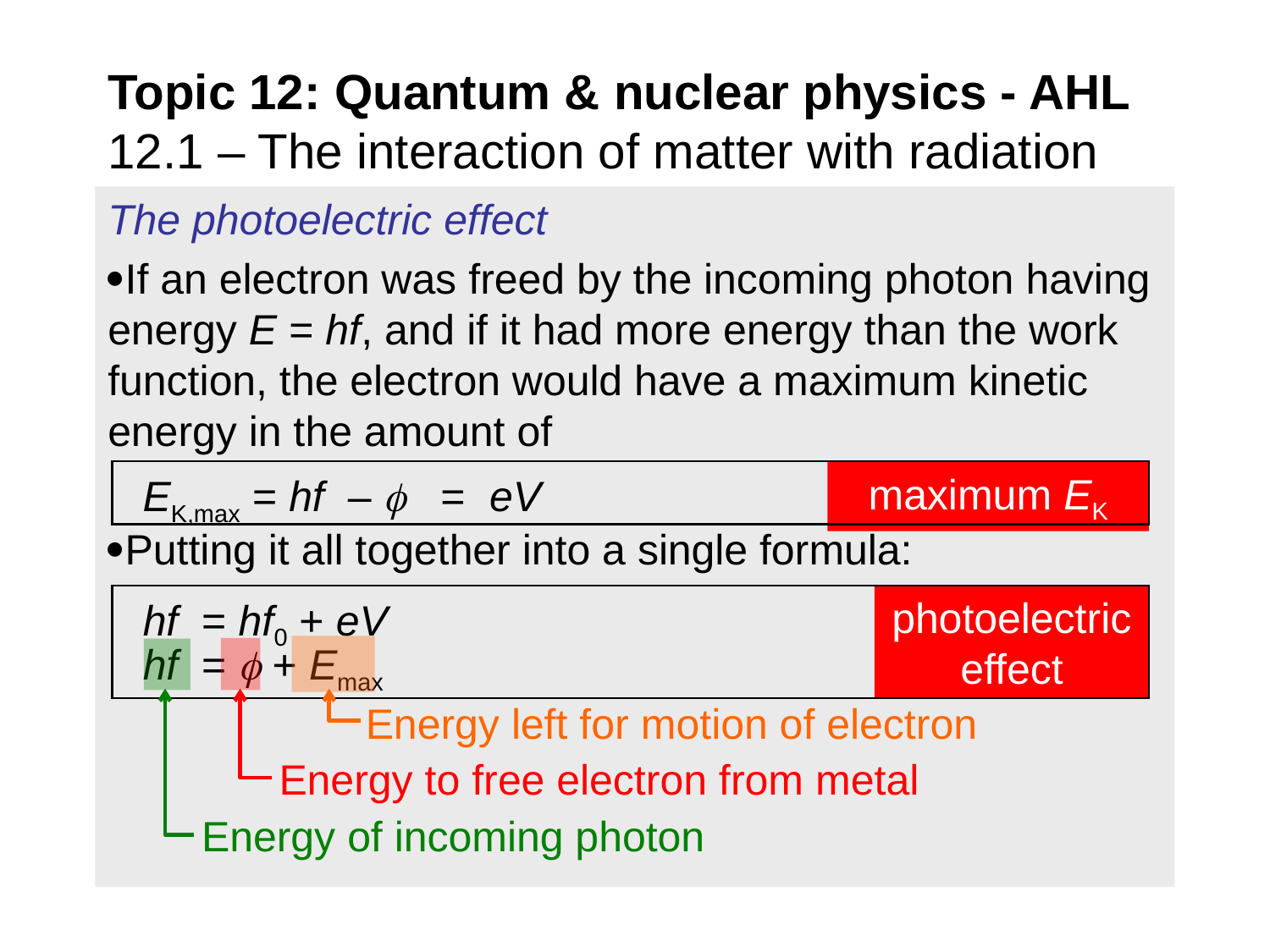

# Topic 12: Quantum & nuclear physics - AHL 12.1 – The interaction of matter with radiation
The photoelectric effect
•If an electron was freed by the incoming photon having energy E = hf, and if it had more energy than the work function, the electron would have a maximum kinetic energy in the amount of

•Putting it all together into a single formula:
maximum EK

EK,max = hf  – φ   =  eV
photoelectric effect

hf  = hf0 + eV
hf  = φ + Emax

Energy left for motion of electron
Energy to free electron from metal
Energy of incoming photon